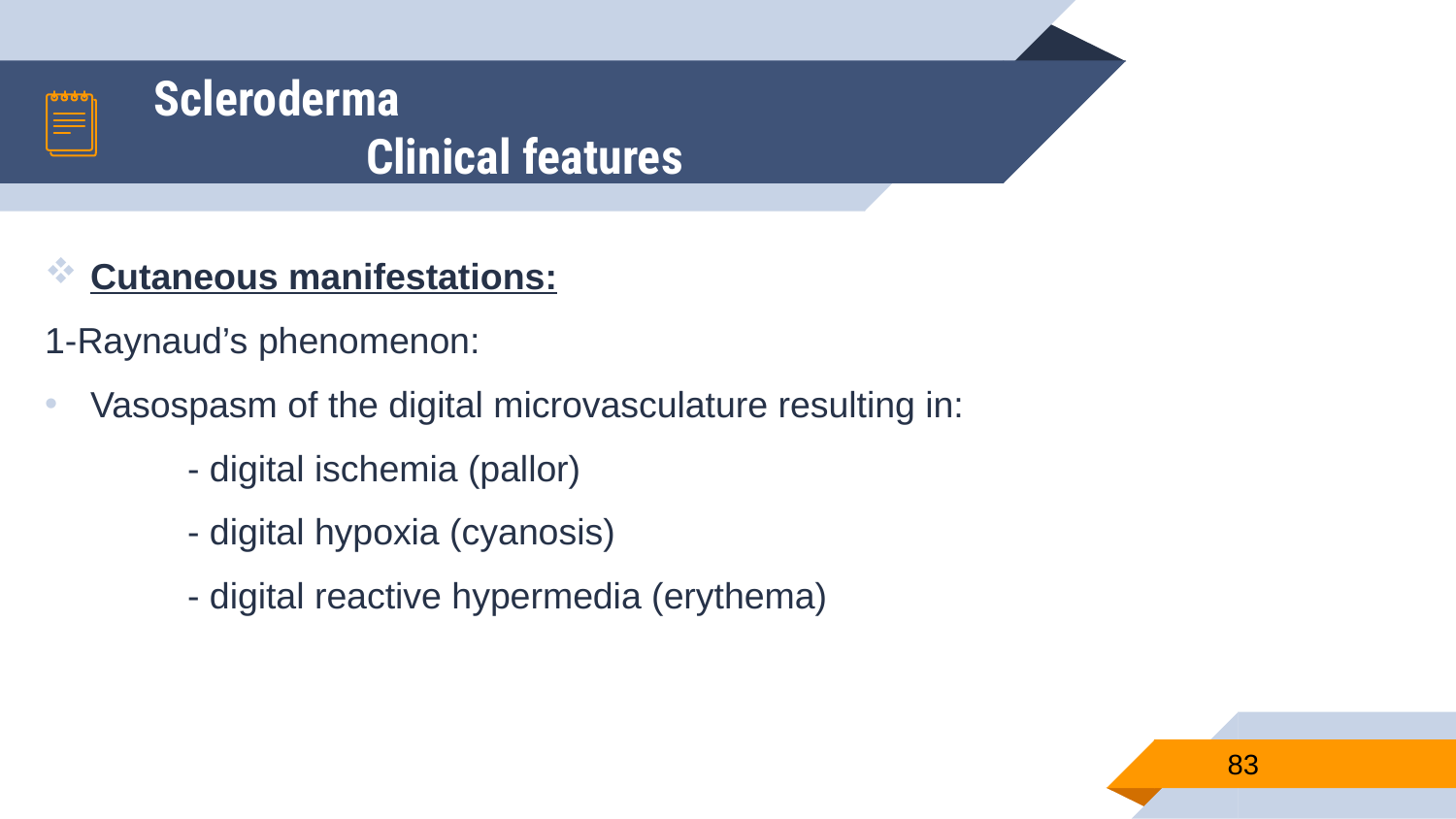

Cutaneous manifestations:
1-Raynaud’s phenomenon:
Vasospasm of the digital microvasculature resulting in:
              - digital ischemia (pallor)
              - digital hypoxia (cyanosis)
              - digital reactive hypermedia (erythema)
# Scleroderma Clinical features
83